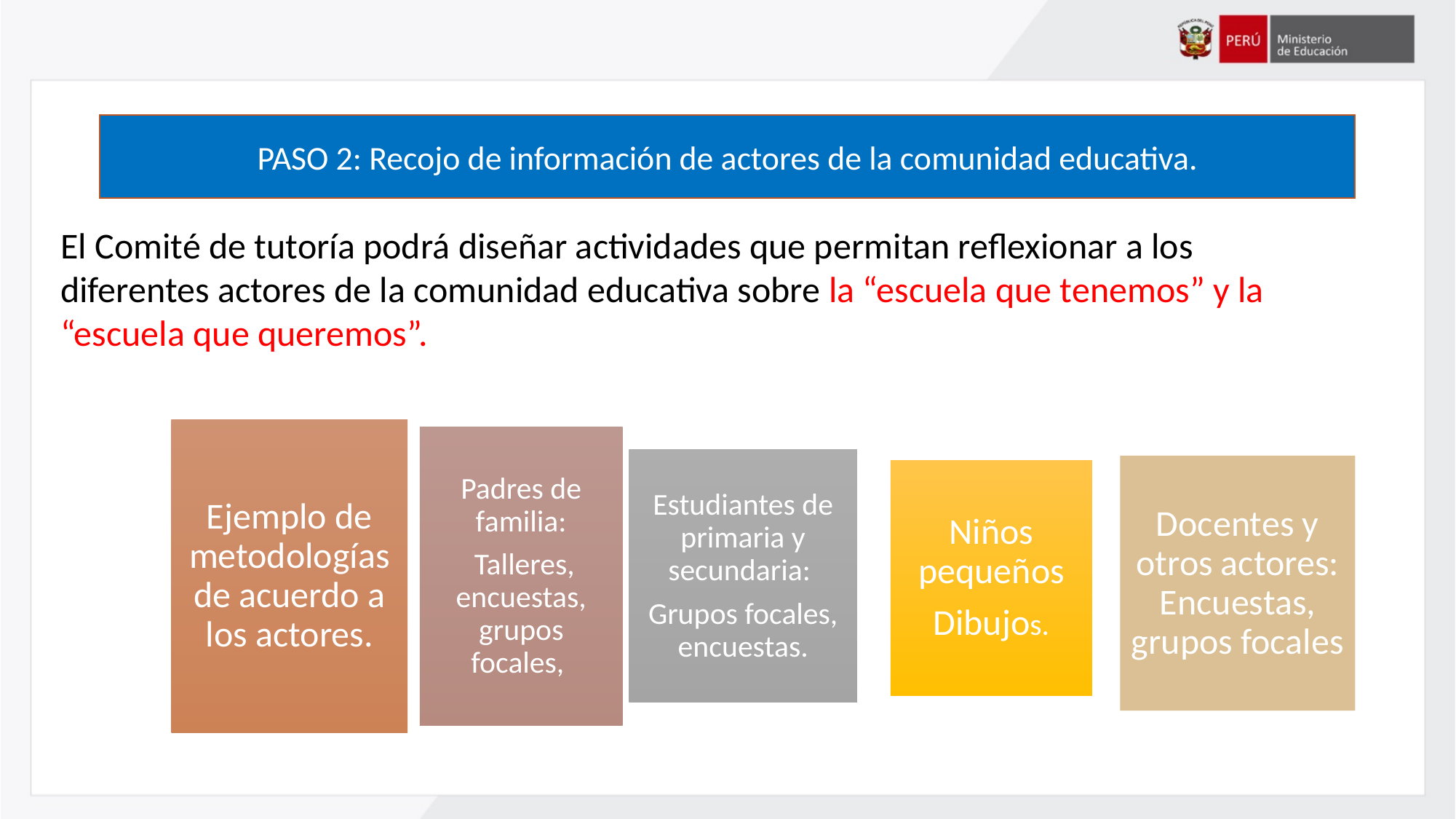

PASO 2: Recojo de información de actores de la comunidad educativa.
El Comité de tutoría podrá diseñar actividades que permitan reflexionar a los diferentes actores de la comunidad educativa sobre la “escuela que tenemos” y la “escuela que queremos”.
Estudiantes de primaria y secundaria:
Grupos focales, encuestas.
Padres de familia:
 Talleres, encuestas, grupos focales,
Ejemplo de metodologías de acuerdo a los actores.
Docentes y otros actores: Encuestas, grupos focales
Niños pequeños
Dibujos.